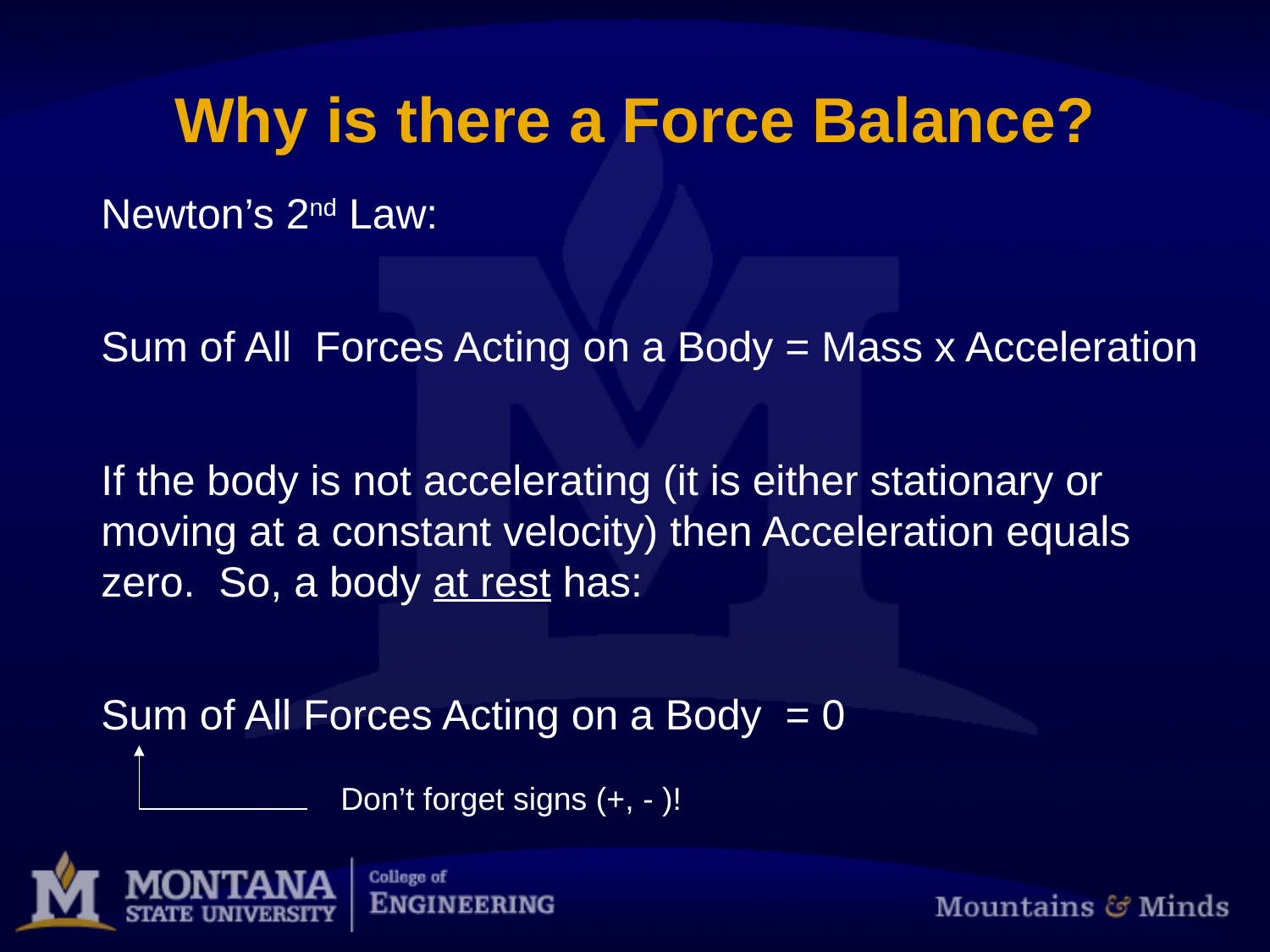

# Why is there a Force Balance?
Newton’s 2nd Law:

Sum of All  Forces Acting on a Body = Mass x Acceleration

If the body is not accelerating (it is either stationary or moving at a constant velocity) then Acceleration equals zero.  So, a body at rest has:

Sum of All Forces Acting on a Body  = 0

Don’t forget signs (+, - )!